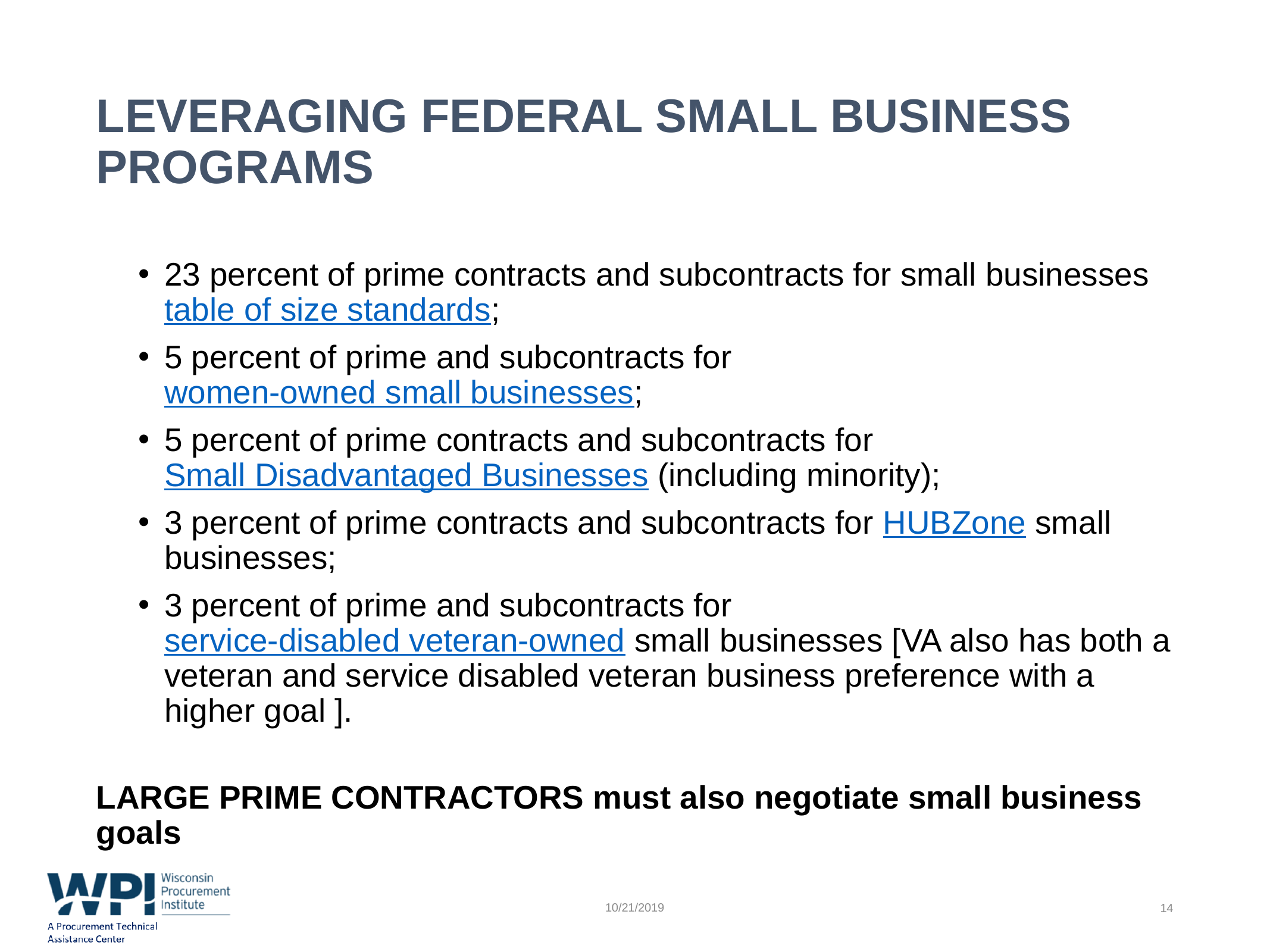

# Leveraging federal Small business programs
23 percent of prime contracts and subcontracts for small businesses table of size standards;
5 percent of prime and subcontracts for women-owned small businesses;
5 percent of prime contracts and subcontracts for Small Disadvantaged Businesses (including minority);
3 percent of prime contracts and subcontracts for HUBZone small businesses;
3 percent of prime and subcontracts for service-disabled veteran-owned small businesses [VA also has both a veteran and service disabled veteran business preference with a higher goal ].

LARGE PRIME CONTRACTORS must also negotiate small business goals
10/21/2019
14